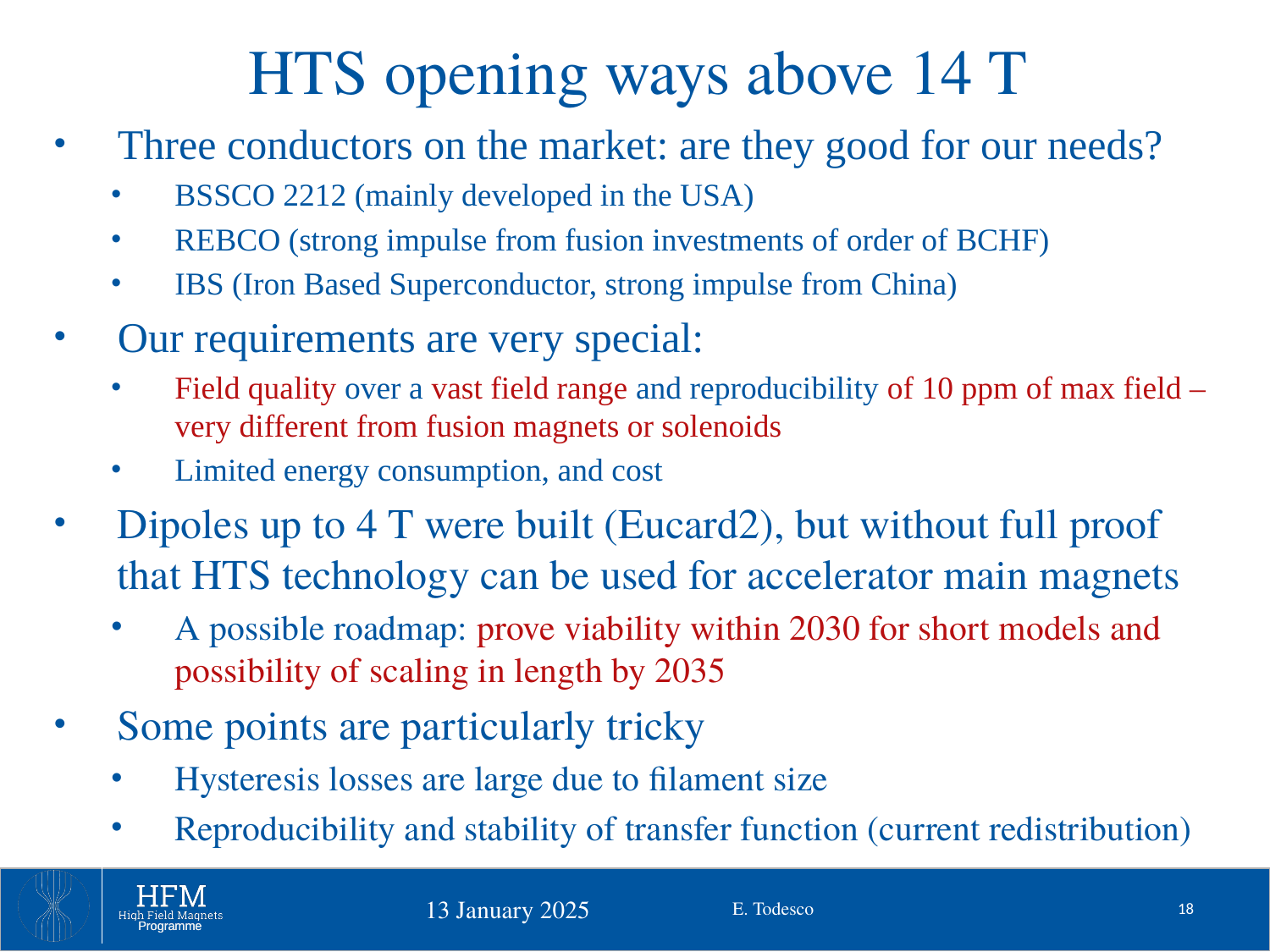

# HTS opening ways above 14 T
Three conductors on the market: are they good for our needs?
BSSCO 2212 (mainly developed in the USA)
REBCO (strong impulse from fusion investments of order of BCHF)
IBS (Iron Based Superconductor, strong impulse from China)
Our requirements are very special:
Field quality over a vast field range and reproducibility of 10 ppm of max field – very different from fusion magnets or solenoids
Limited energy consumption, and cost
Dipoles up to 4 T were built (Eucard2), but without full proof that HTS technology can be used for accelerator main magnets
A possible roadmap: prove viability within 2030 for short models and possibility of scaling in length by 2035
Some points are particularly tricky
Hysteresis losses are large due to filament size
Reproducibility and stability of transfer function (current redistribution)
E. Todesco
18
13 January 2025